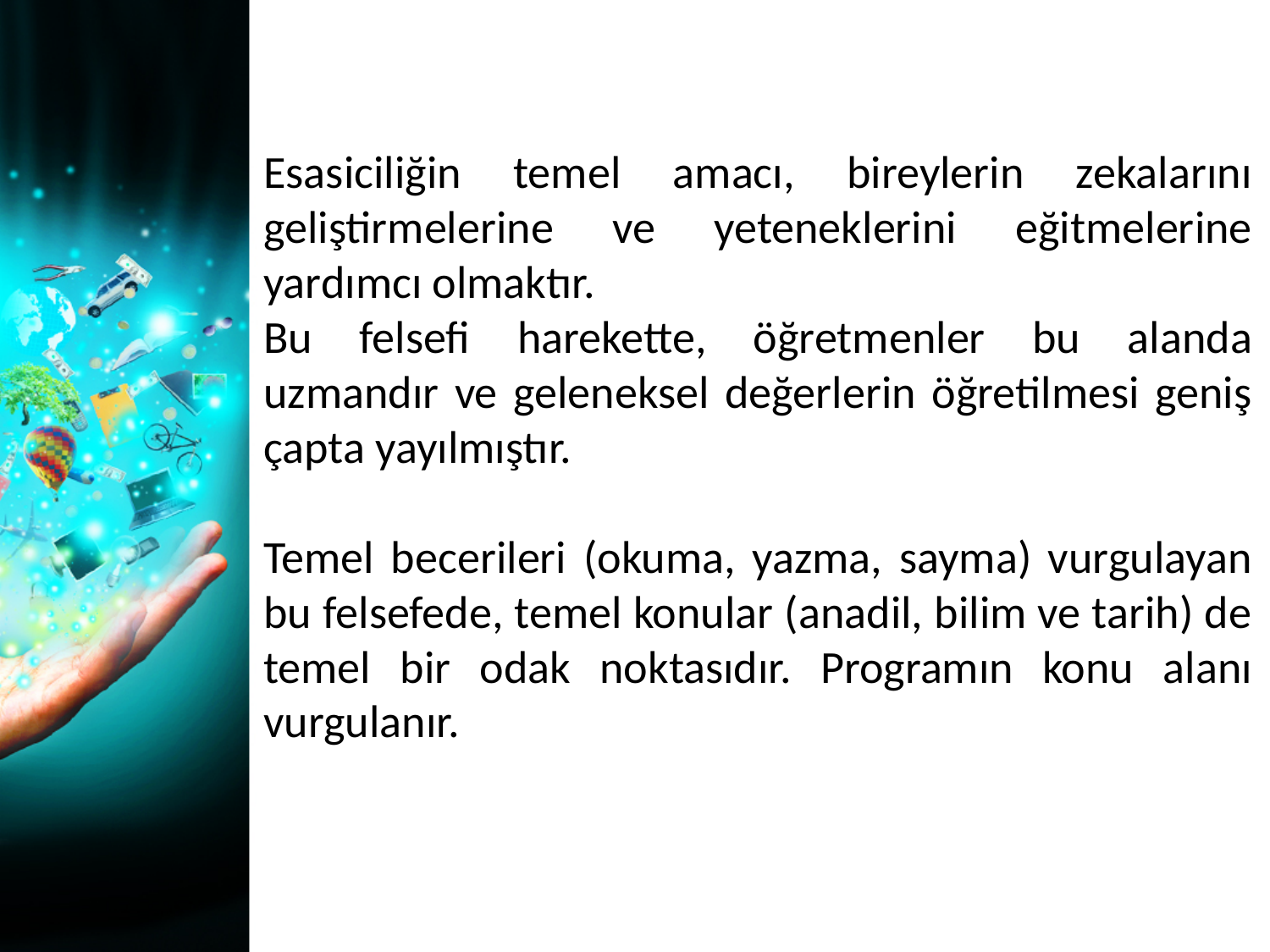

Esasiciliğin temel amacı, bireylerin zekalarını geliştirmelerine ve yeteneklerini eğitmelerine yardımcı olmaktır.
Bu felsefi harekette, öğretmenler bu alanda uzmandır ve geleneksel değerlerin öğretilmesi geniş çapta yayılmıştır.

Temel becerileri (okuma, yazma, sayma) vurgulayan bu felsefede, temel konular (anadil, bilim ve tarih) de temel bir odak noktasıdır. Programın konu alanı vurgulanır.